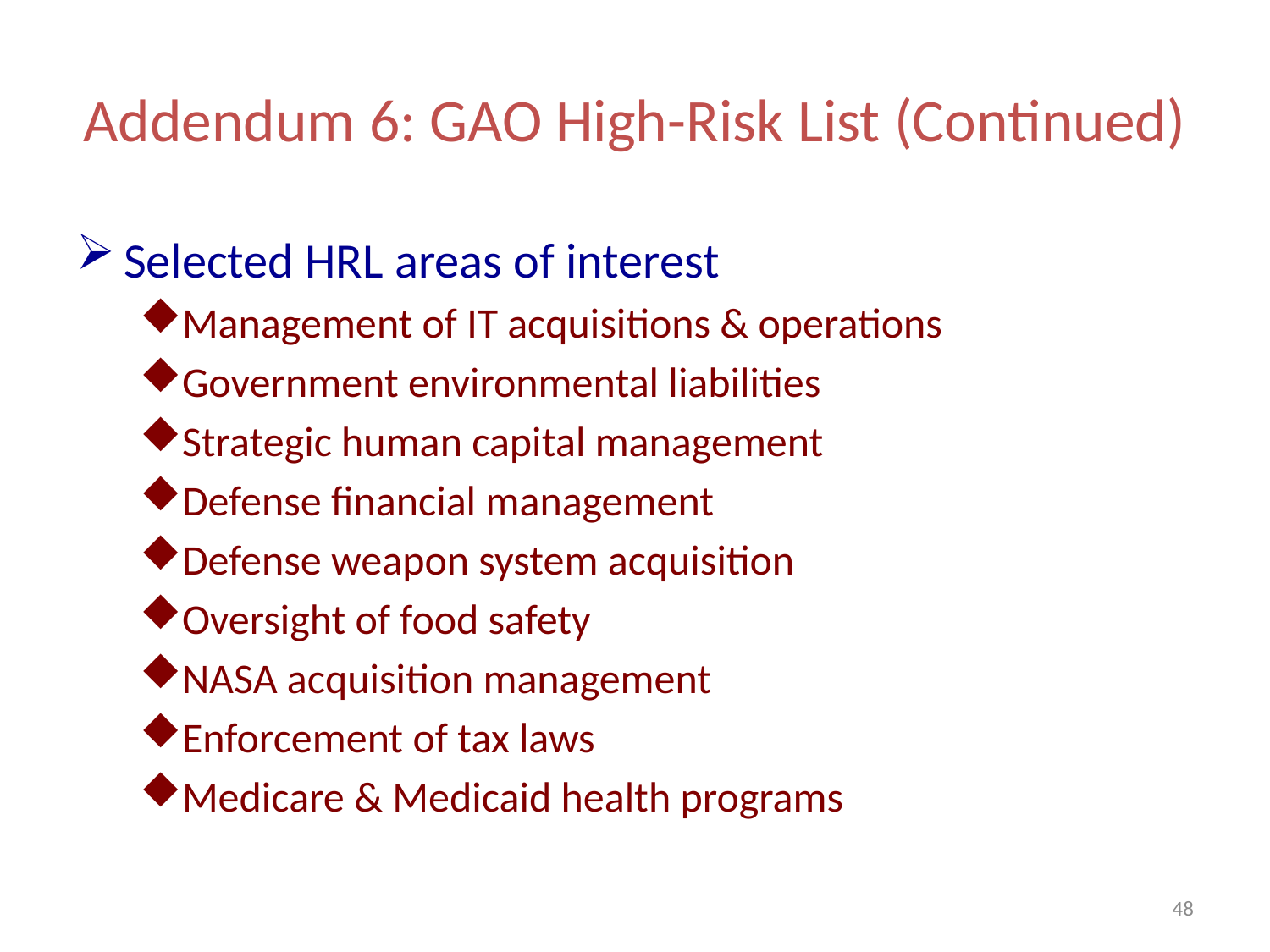

# Addendum 6: GAO High-Risk List (Continued)
Selected HRL areas of interest
Management of IT acquisitions & operations
Government environmental liabilities
Strategic human capital management
Defense financial management
Defense weapon system acquisition
Oversight of food safety
NASA acquisition management
Enforcement of tax laws
Medicare & Medicaid health programs

48